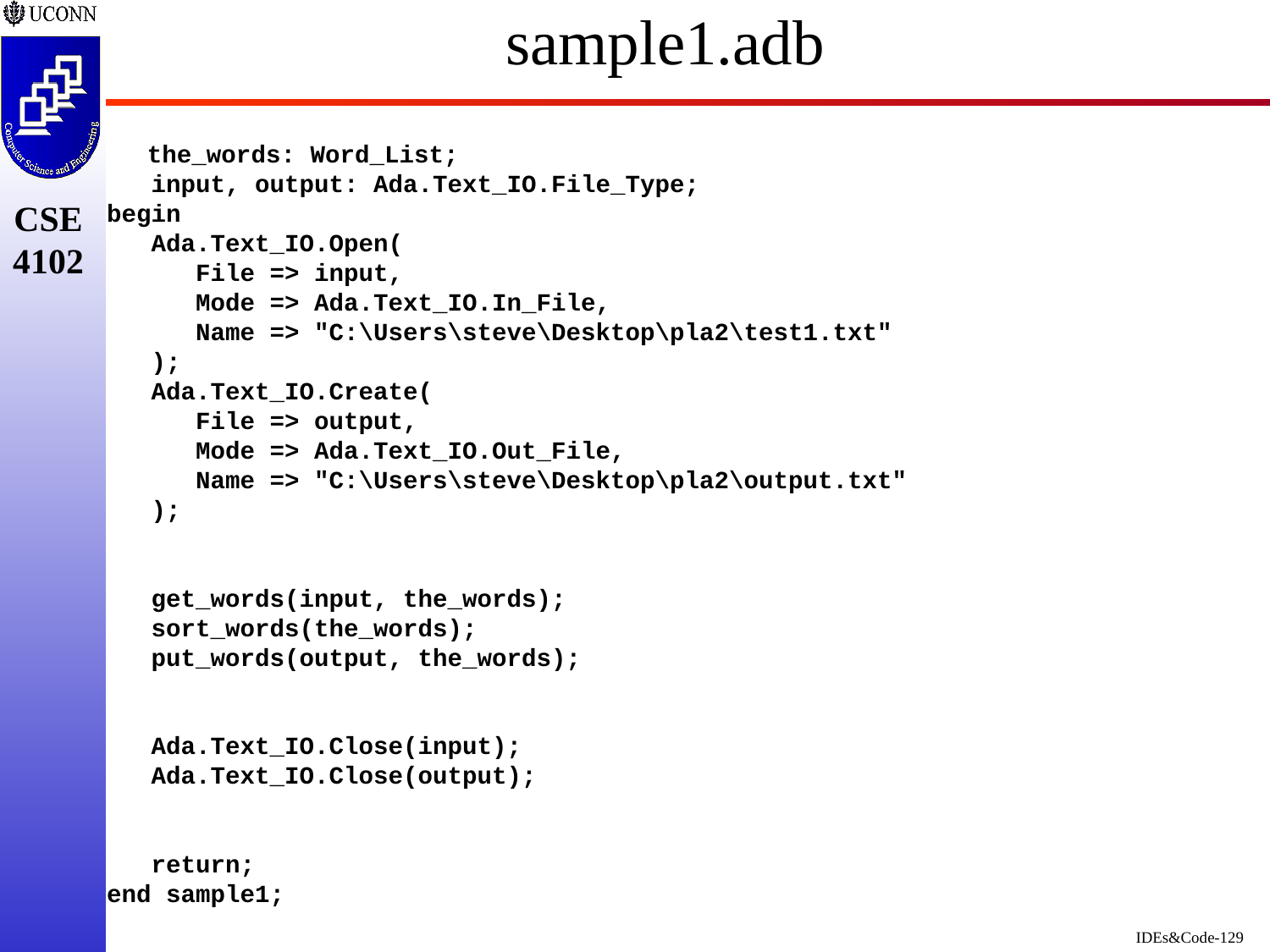

# sample1.adb

   the_words: Word_List;
   input, output: Ada.Text_IO.File_Type;
begin
   Ada.Text_IO.Open(
      File => input,
      Mode => Ada.Text_IO.In_File,
      Name => "C:\Users\steve\Desktop\pla2\test1.txt"
   );
   Ada.Text_IO.Create(
      File => output,
      Mode => Ada.Text_IO.Out_File,
      Name => "C:\Users\steve\Desktop\pla2\output.txt"
   );

   get_words(input, the_words);
   sort_words(the_words);
   put_words(output, the_words);

   Ada.Text_IO.Close(input);
   Ada.Text_IO.Close(output);

   return;
end sample1;